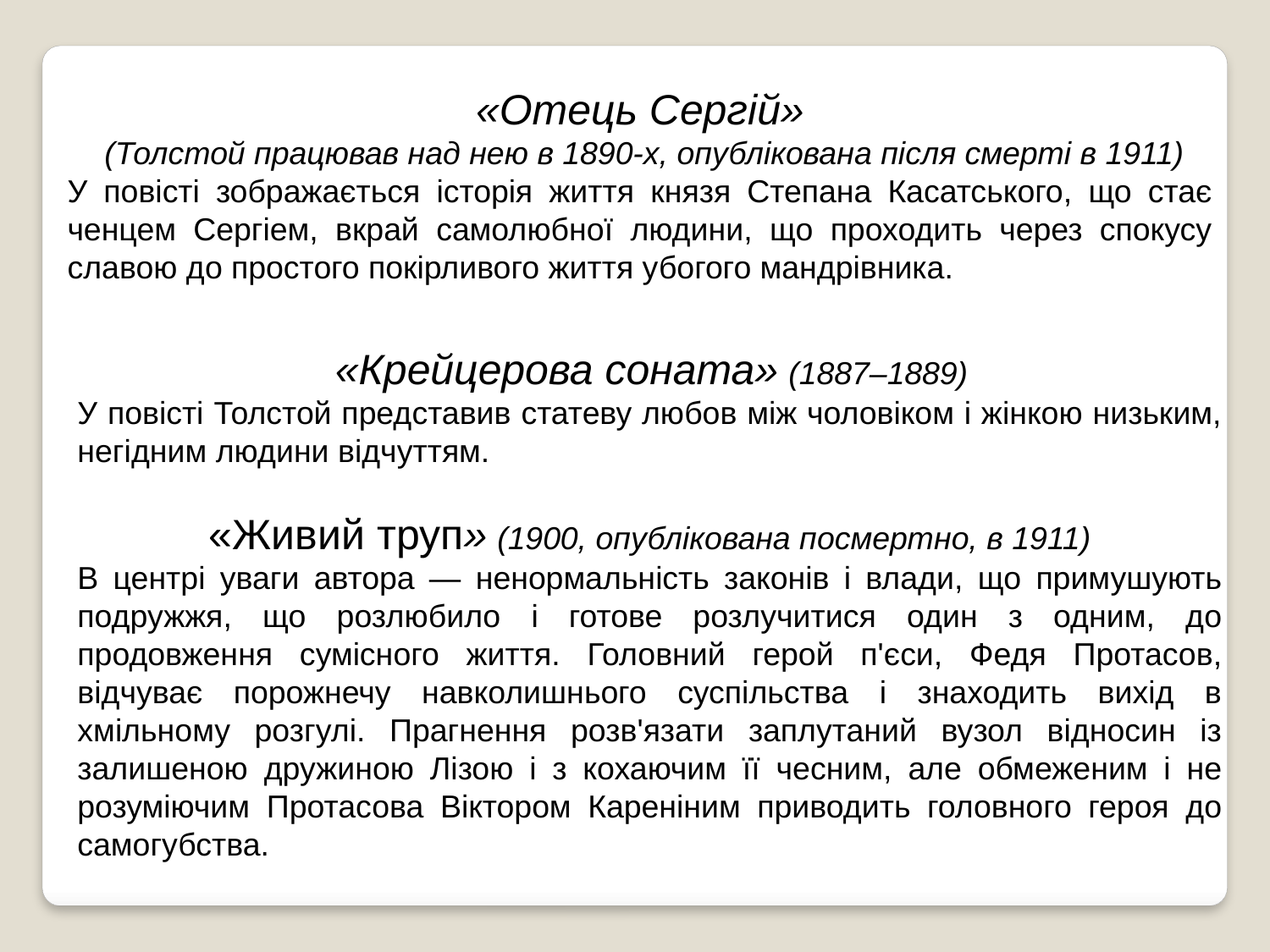

«Отець Сергій»
 (Толстой працював над нею в 1890-х, опублікована після смерті в 1911)
У повісті зображається історія життя князя Степана Касатського, що стає ченцем Сергіем, вкрай самолюбної людини, що проходить через спокусу славою до простого покірливого життя убогого мандрівника.
 «Крейцерова соната» (1887–1889)
У повісті Толстой представив статеву любов між чоловіком і жінкою низьким, негідним людини відчуттям.

«Живий труп» (1900, опублікована посмертно, в 1911)
В центрі уваги автора — ненормальність законів і влади, що примушують подружжя, що розлюбило і готове розлучитися один з одним, до продовження сумісного життя. Головний герой п'єси, Федя Протасов, відчуває порожнечу навколишнього суспільства і знаходить вихід в хмільному розгулі. Прагнення розв'язати заплутаний вузол відносин із залишеною дружиною Лізою і з кохаючим її чесним, але обмеженим і не розуміючим Протасова Віктором Кареніним приводить головного героя до самогубства.